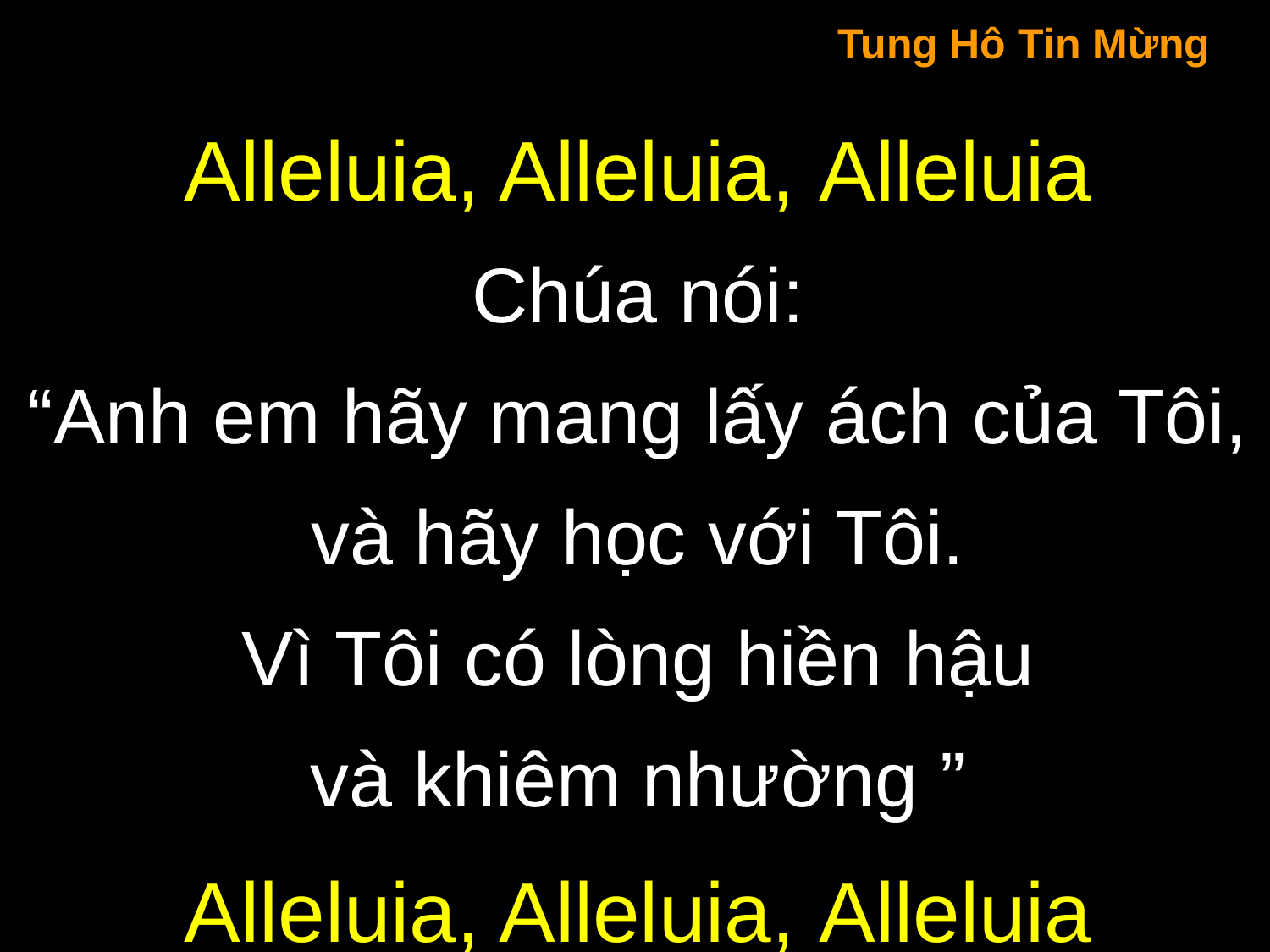

Tung Hô Tin Mừng
Alleluia, Alleluia, Alleluia
Chúa nói:
“Anh em hãy mang lấy ách của Tôi, và hãy học với Tôi.
Vì Tôi có lòng hiền hậu
và khiêm nhường ”
Alleluia, Alleluia, Alleluia